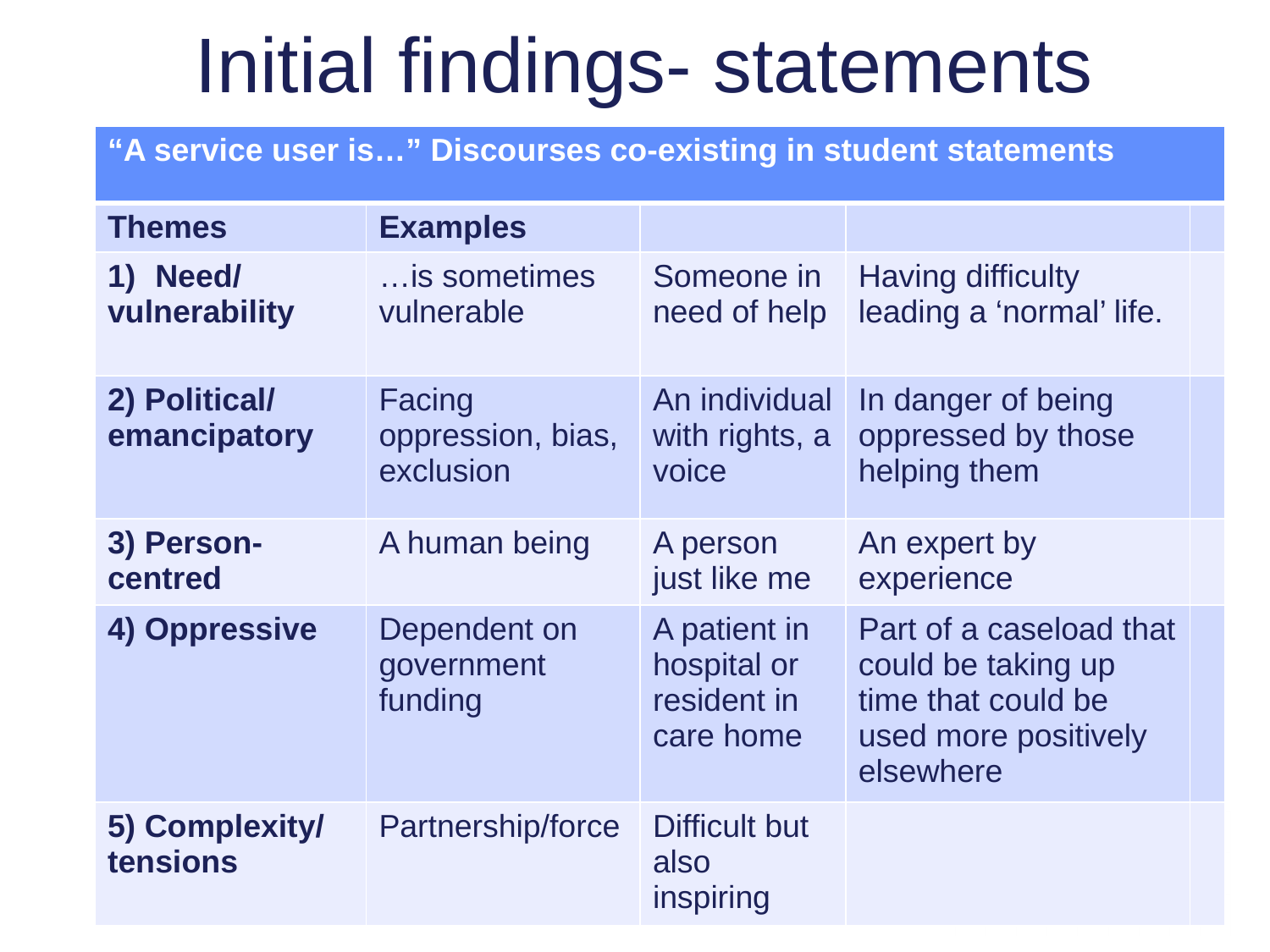

# Initial findings- statements
| “A service user is…” Discourses co-existing in student statements |  |  |  |  |
| --- | --- | --- | --- | --- |
| Themes | Examples |  |  |  |
| Need/ vulnerability | …is sometimes vulnerable | Someone in need of help | Having difficulty leading a ‘normal’ life. |  |
| 2) Political/ emancipatory | Facing oppression, bias, exclusion | An individual with rights, a voice | In danger of being oppressed by those helping them |  |
| 3) Person-centred | A human being | A person just like me | An expert by experience |  |
| 4) Oppressive | Dependent on government funding | A patient in hospital or resident in care home | Part of a caseload that could be taking up time that could be used more positively elsewhere |  |
| 5) Complexity/ tensions | Partnership/force | Difficult but also inspiring |  |  |